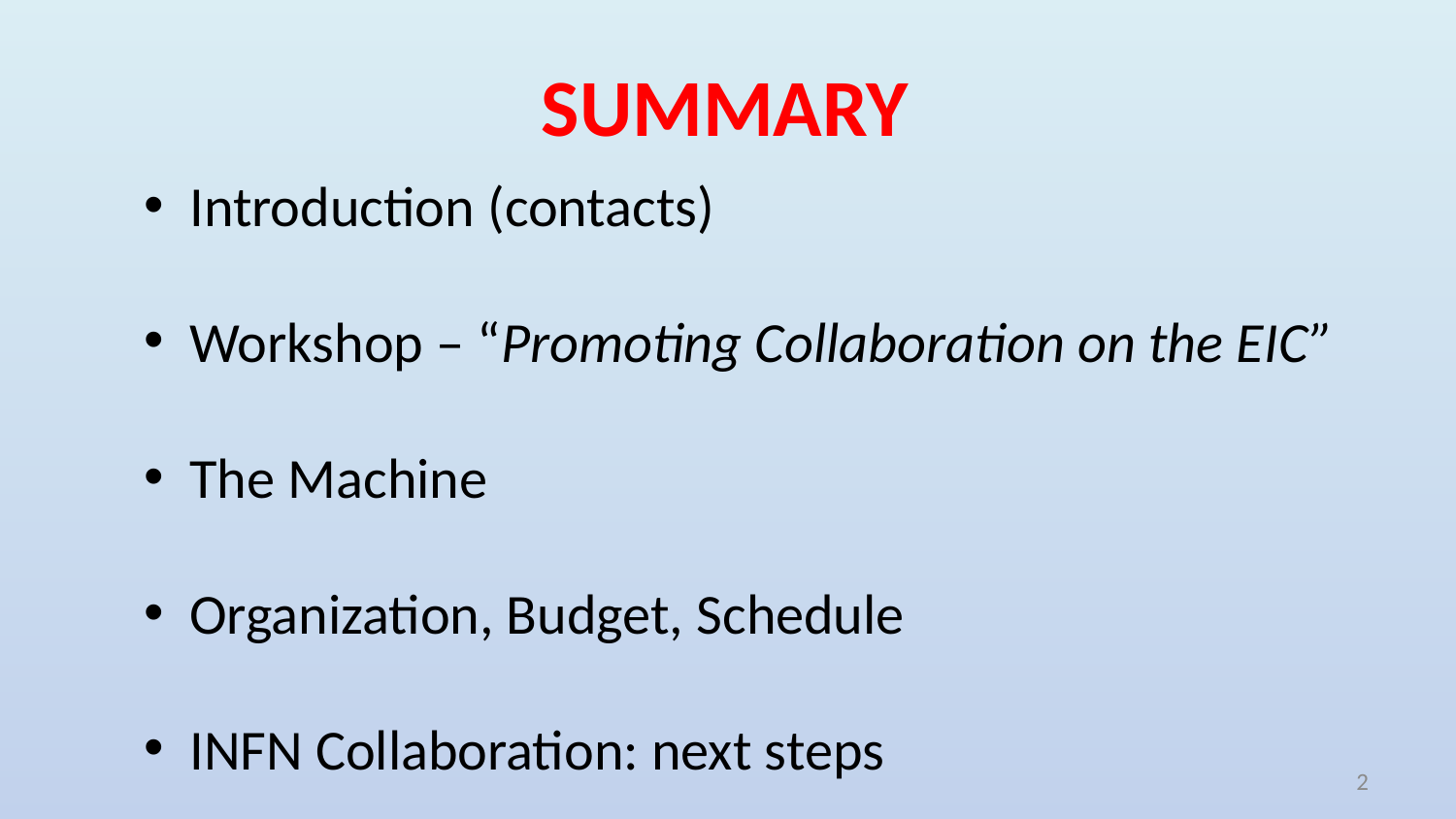

SUMMARY
Introduction (contacts)

Workshop – “Promoting Collaboration on the EIC”

The Machine

Organization, Budget, Schedule

INFN Collaboration: next steps
2